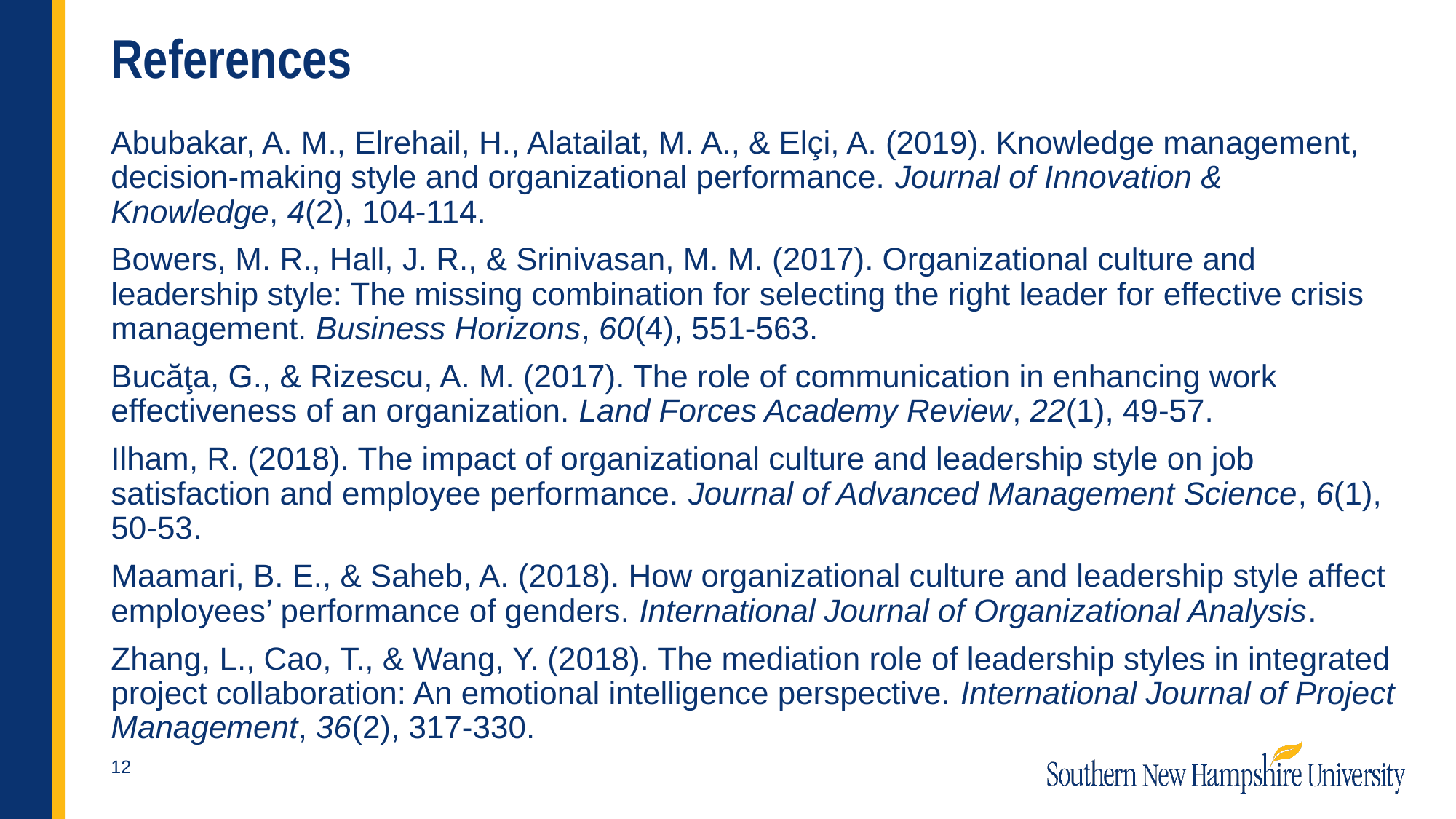

# References
Abubakar, A. M., Elrehail, H., Alatailat, M. A., & Elçi, A. (2019). Knowledge management, decision-making style and organizational performance. Journal of Innovation & Knowledge, 4(2), 104-114.
Bowers, M. R., Hall, J. R., & Srinivasan, M. M. (2017). Organizational culture and leadership style: The missing combination for selecting the right leader for effective crisis management. Business Horizons, 60(4), 551-563.
Bucăţa, G., & Rizescu, A. M. (2017). The role of communication in enhancing work effectiveness of an organization. Land Forces Academy Review, 22(1), 49-57.
Ilham, R. (2018). The impact of organizational culture and leadership style on job satisfaction and employee performance. Journal of Advanced Management Science, 6(1), 50-53.
Maamari, B. E., & Saheb, A. (2018). How organizational culture and leadership style affect employees’ performance of genders. International Journal of Organizational Analysis.
Zhang, L., Cao, T., & Wang, Y. (2018). The mediation role of leadership styles in integrated project collaboration: An emotional intelligence perspective. International Journal of Project Management, 36(2), 317-330.
12